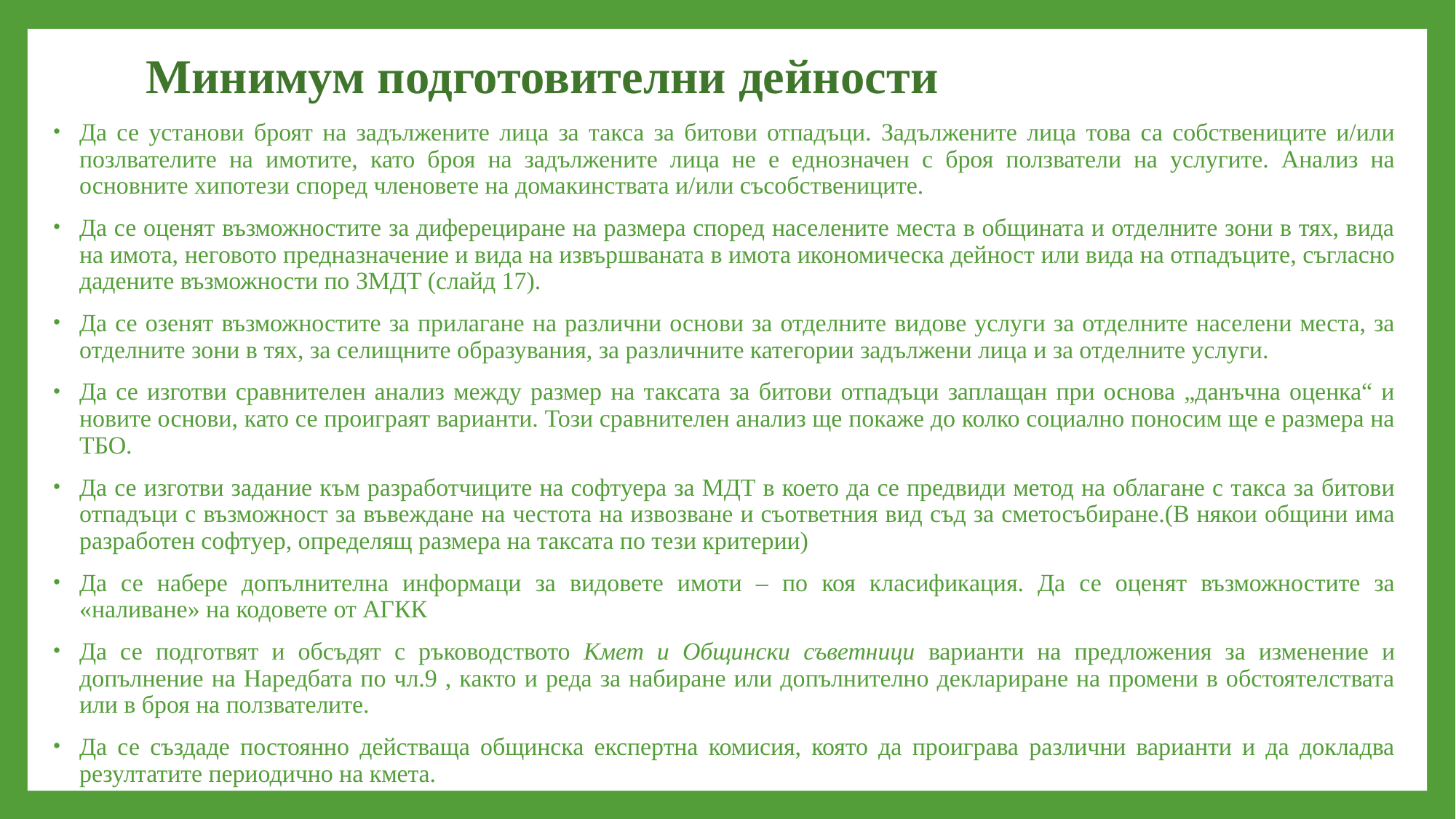

# Минимум подготовителни дейности
Да се установи броят на задължените лица за такса за битови отпадъци. Задължените лица това са собствениците и/или позлвателите на имотите, като броя на задължените лица не е еднозначен с броя ползватели на услугите. Анализ на основните хипотези според членовете на домакинствата и/или съсобствениците.
Да се оценят възможностите за диферециране на размера според населените места в общината и отделните зони в тях, вида на имота, неговото предназначение и вида на извършваната в имота икономическа дейност или вида на отпадъците, съгласно дадените възможности по ЗМДТ (слайд 17).
Да се озенят възможностите за прилагане на различни основи за отделните видове услуги за отделните населени места, за отделните зони в тях, за селищните образувания, за различните категории задължени лица и за отделните услуги.
Да се изготви сравнителен анализ между размер на таксата за битови отпадъци заплащан при основа „данъчна оценка“ и новите основи, като се проиграят варианти. Този сравнителен анализ ще покаже до колко социално поносим ще е размера на ТБО.
Да се изготви задание към разработчиците на софтуера за МДТ в което да се предвиди метод на облагане с такса за битови отпадъци с възможност за въвеждане на честота на извозване и съответния вид съд за сметосъбиране.(В някои общини има разработен софтуер, определящ размера на таксата по тези критерии)
Да се набере допълнителна информаци за видовете имоти – по коя класификация. Да се оценят възможностите за «наливане» на кодовете от АГКК
Да се подготвят и обсъдят с ръководството Кмет и Общински съветници варианти на предложения за изменение и допълнение на Наредбата по чл.9 , както и реда за набиране или допълнително деклариране на промени в обстоятелствата или в броя на ползвателите.
Да се създаде постоянно действаща общинска експертна комисия, която да проиграва различни варианти и да докладва резултатите периодично на кмета.